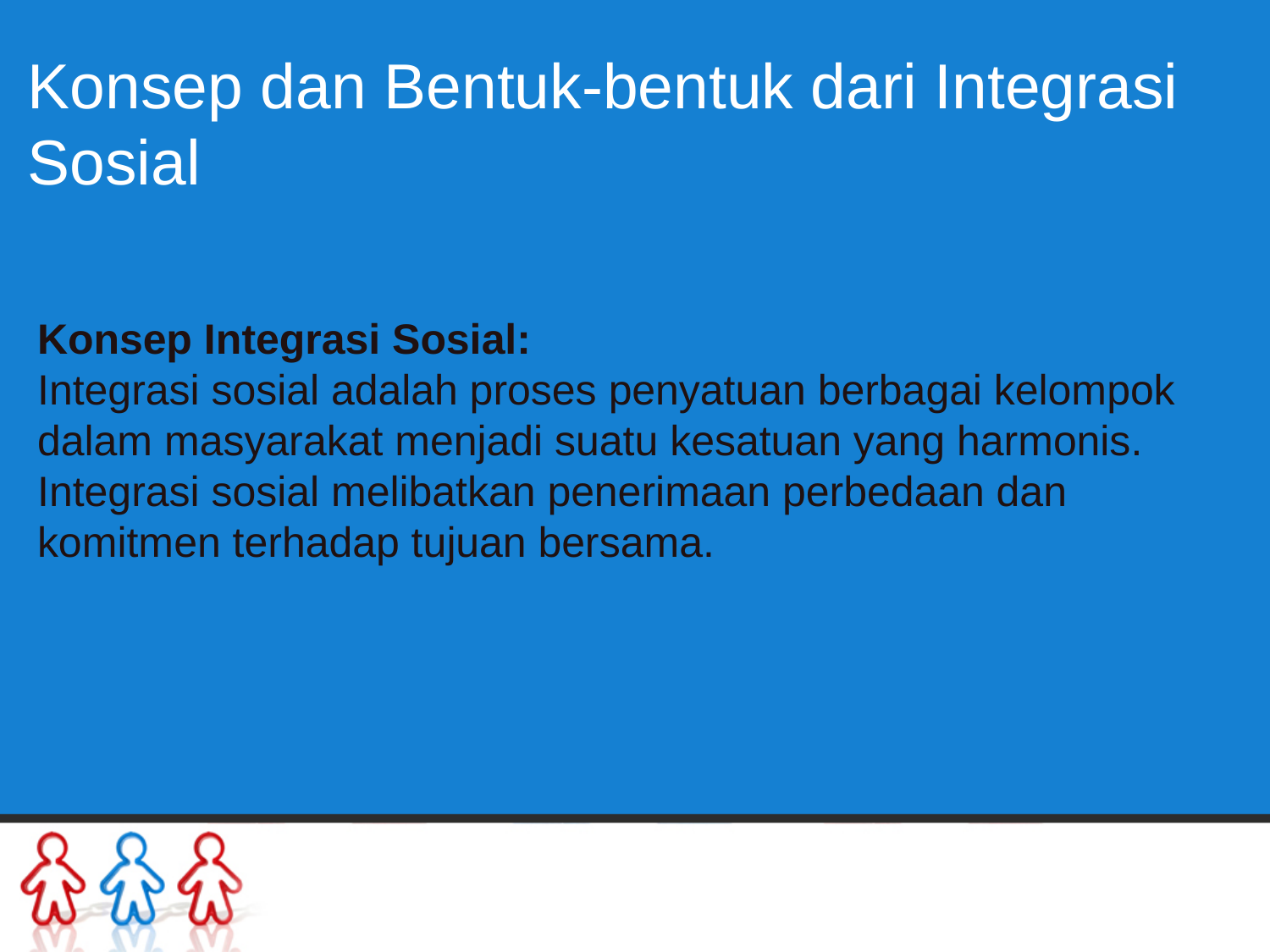

# Konsep dan Bentuk-bentuk dari Integrasi Sosial
Konsep Integrasi Sosial:
Integrasi sosial adalah proses penyatuan berbagai kelompok dalam masyarakat menjadi suatu kesatuan yang harmonis. Integrasi sosial melibatkan penerimaan perbedaan dan komitmen terhadap tujuan bersama.